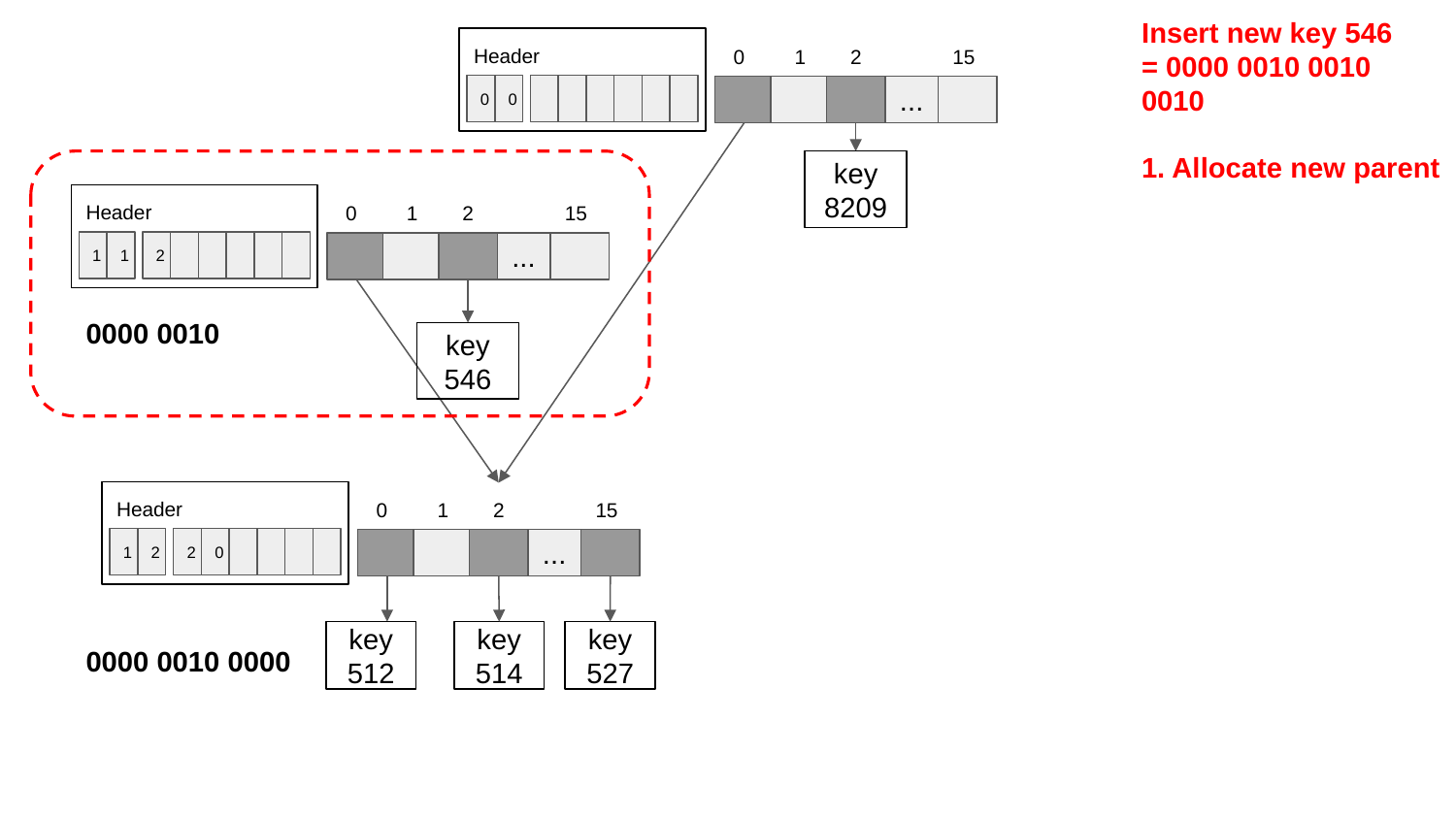

Insert new key 546
= 0000 0010 0010 0010

1. Allocate new parent
Header
0
0

0

1

2

15

...

key
8209
Header
1
1
2

0

1

2

15

...
0000 0010
key
546
Header
1
2
2
0

0

1

2

15

...
key
512
key
514
key
527
0000 0010 0000